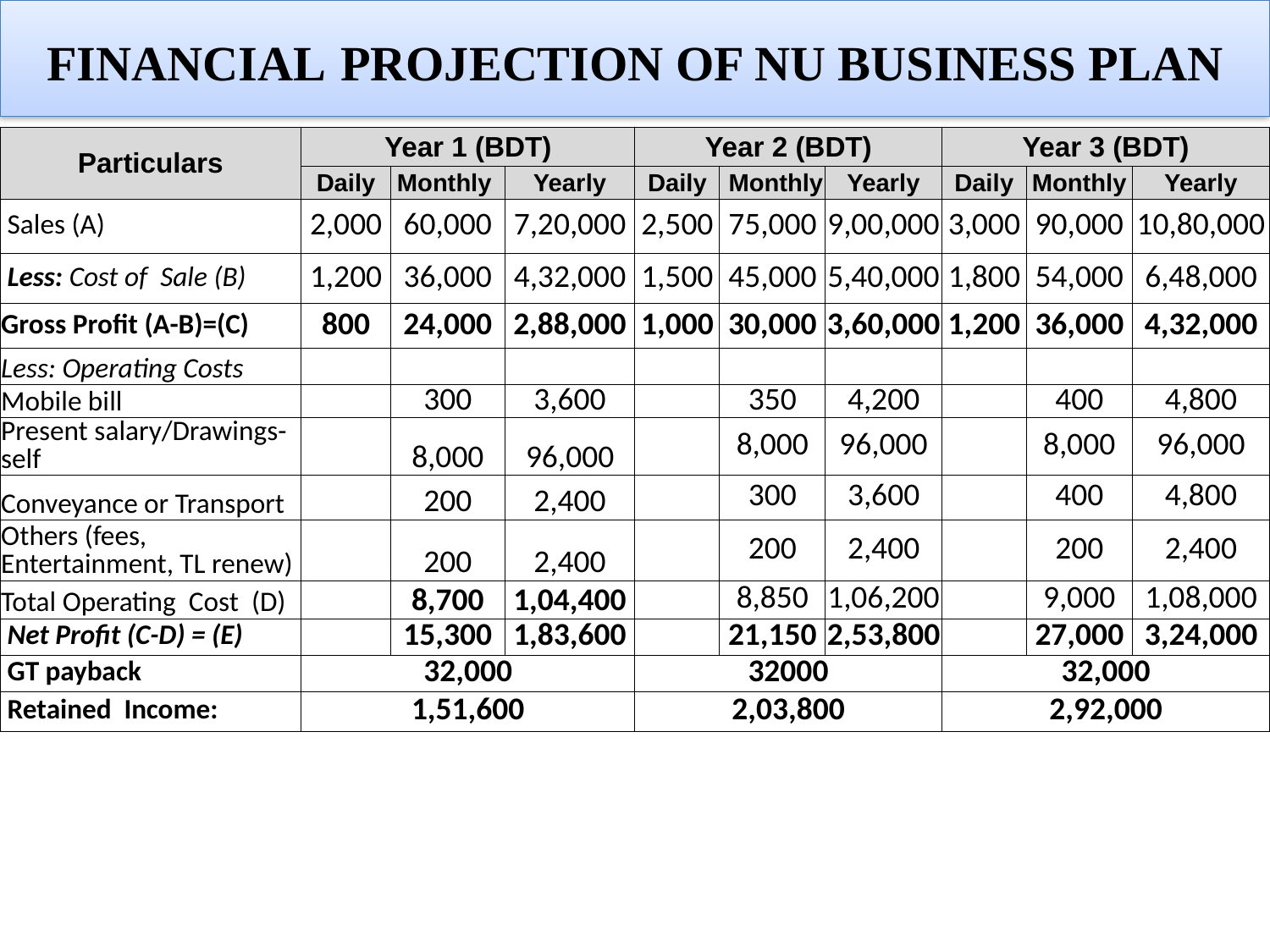

# Financial Projection of NU Business plan
| Particulars | Year 1 (BDT) |  |  | Year 2 (BDT) |  |  | Year 3 (BDT) |  |  |
| --- | --- | --- | --- | --- | --- | --- | --- | --- | --- |
|  | Daily | Monthly | Yearly | Daily | Monthly | Yearly | Daily | Monthly | Yearly |
| Sales (A) | 2,000 | 60,000 | 7,20,000 | 2,500 | 75,000 | 9,00,000 | 3,000 | 90,000 | 10,80,000 |
| Less: Cost of Sale (B) | 1,200 | 36,000 | 4,32,000 | 1,500 | 45,000 | 5,40,000 | 1,800 | 54,000 | 6,48,000 |
| Gross Profit (A-B)=(C) | 800 | 24,000 | 2,88,000 | 1,000 | 30,000 | 3,60,000 | 1,200 | 36,000 | 4,32,000 |
| Less: Operating Costs |  |  |  |  |  |  |  |  |  |
| Mobile bill |  | 300 | 3,600 |  | 350 | 4,200 |  | 400 | 4,800 |
| Present salary/Drawings- self |  | 8,000 | 96,000 |  | 8,000 | 96,000 |  | 8,000 | 96,000 |
| Conveyance or Transport |  | 200 | 2,400 |  | 300 | 3,600 |  | 400 | 4,800 |
| Others (fees, Entertainment, TL renew) |  | 200 | 2,400 |  | 200 | 2,400 |  | 200 | 2,400 |
| Total Operating Cost (D) |  | 8,700 | 1,04,400 |  | 8,850 | 1,06,200 |  | 9,000 | 1,08,000 |
| Net Profit (C-D) = (E) |  | 15,300 | 1,83,600 |  | 21,150 | 2,53,800 |  | 27,000 | 3,24,000 |
| GT payback | 32,000 |  |  | 32000 |  |  | 32,000 |  |  |
| Retained Income: | 1,51,600 |  |  | 2,03,800 |  |  | 2,92,000 |  |  |